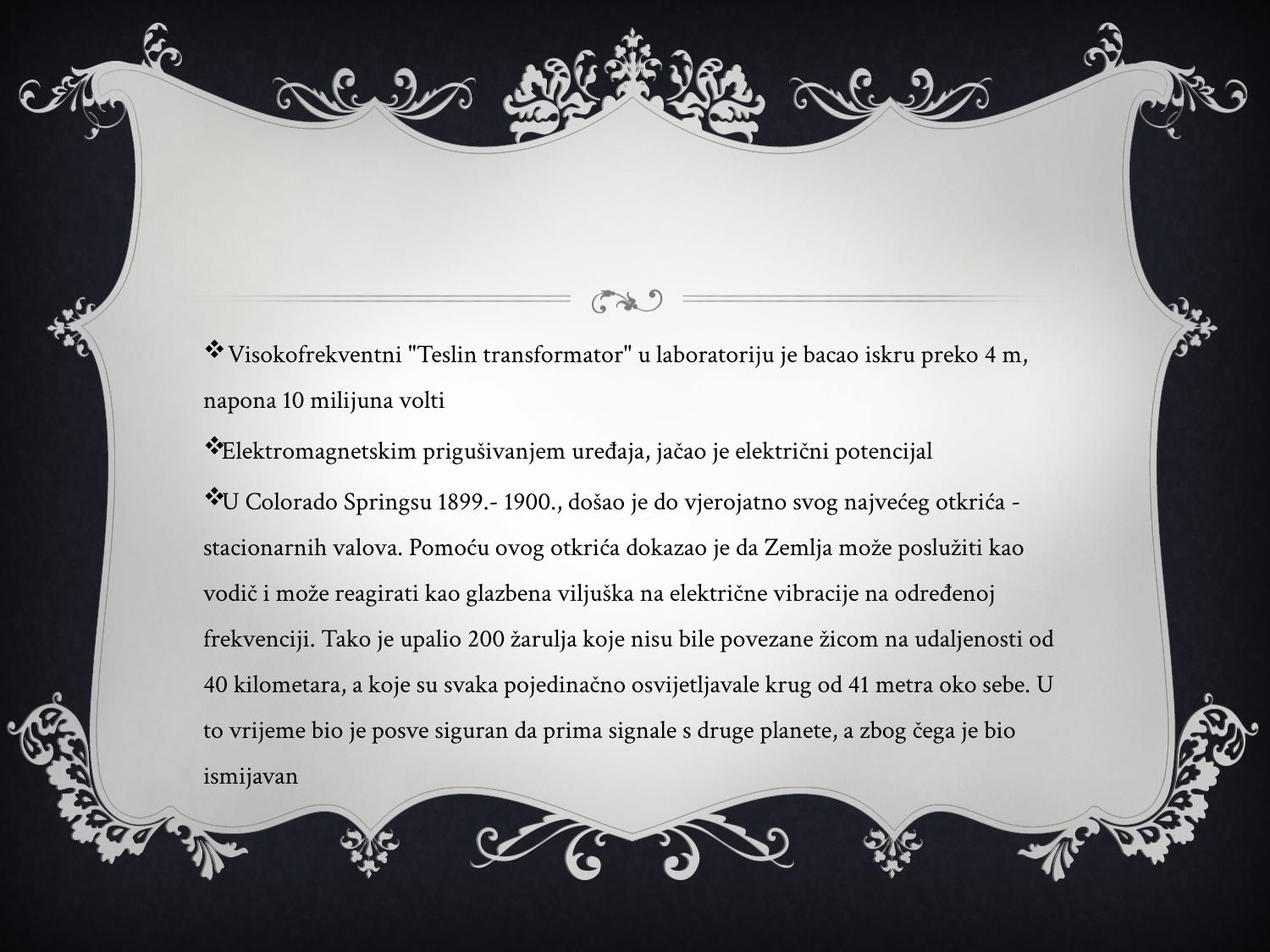

#
 Visokofrekventni "Teslin transformator" u laboratoriju je bacao iskru preko 4 m, napona 10 milijuna volti
Elektromagnetskim prigušivanjem uređaja, jačao je električni potencijal
U Colorado Springsu 1899.- 1900., došao je do vjerojatno svog najvećeg otkrića - stacionarnih valova. Pomoću ovog otkrića dokazao je da Zemlja može poslužiti kao vodič i može reagirati kao glazbena viljuška na električne vibracije na određenoj frekvenciji. Tako je upalio 200 žarulja koje nisu bile povezane žicom na udaljenosti od 40 kilometara, a koje su svaka pojedinačno osvijetljavale krug od 41 metra oko sebe. U to vrijeme bio je posve siguran da prima signale s druge planete, a zbog čega je bio ismijavan